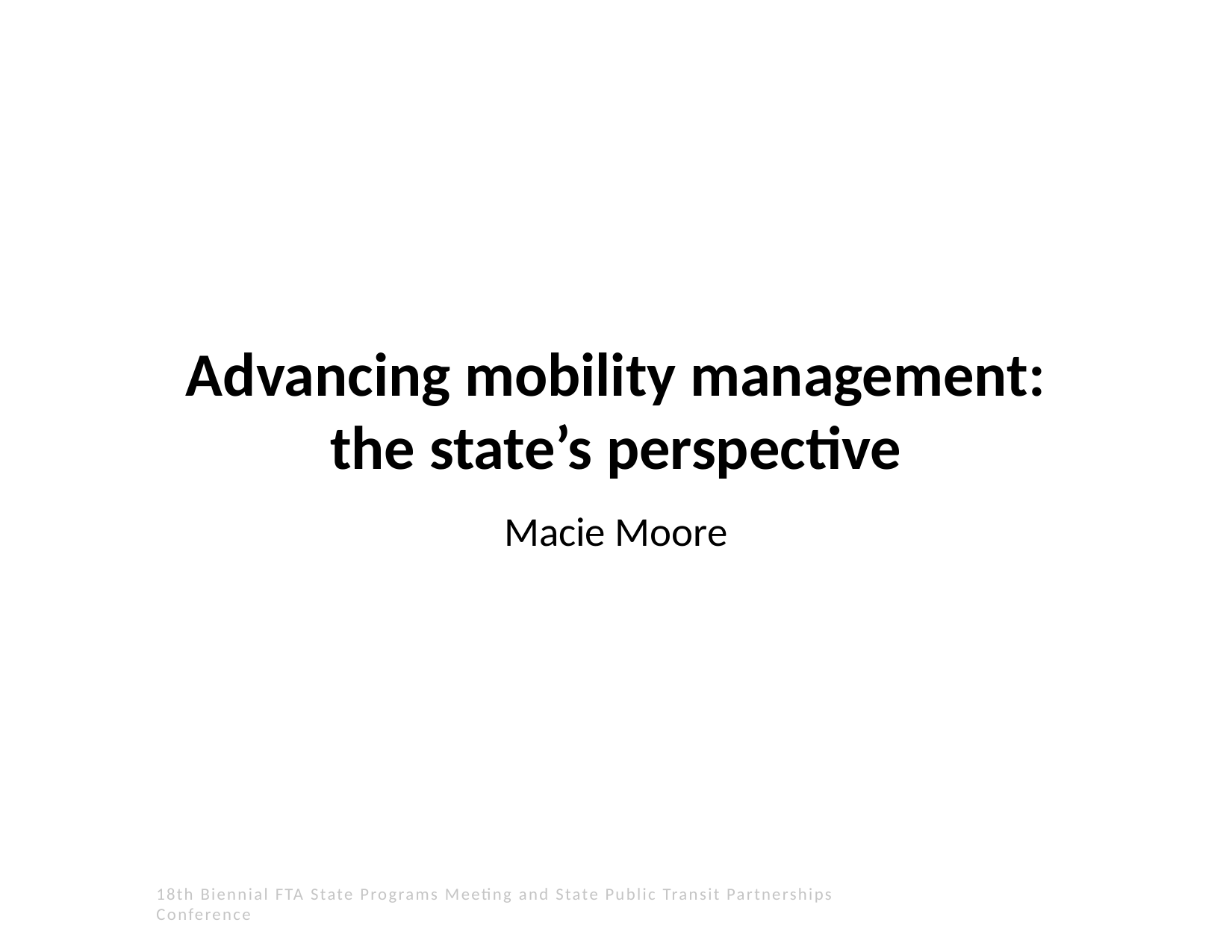

# Advancing mobility management: the state’s perspective
Macie Moore
18th Biennial FTA State Programs Meeting and State Public Transit Partnerships Conference